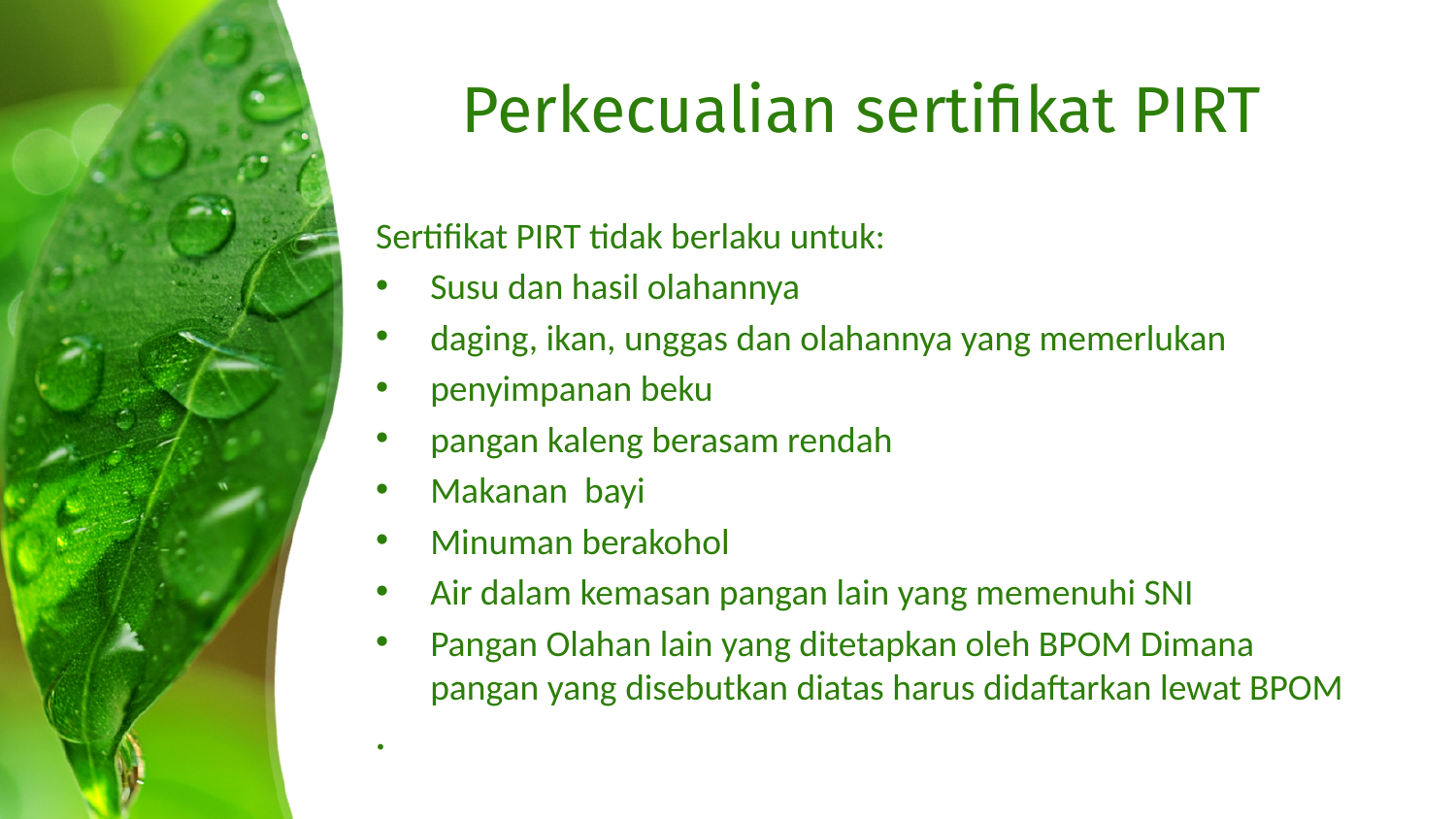

# Perkecualian sertifikat PIRT
Sertifikat PIRT tidak berlaku untuk:
Susu dan hasil olahannya
daging, ikan, unggas dan olahannya yang memerlukan
penyimpanan beku
pangan kaleng berasam rendah
Makanan  bayi
Minuman berakohol
Air dalam kemasan pangan lain yang memenuhi SNI
Pangan Olahan lain yang ditetapkan oleh BPOM Dimana pangan yang disebutkan diatas harus didaftarkan lewat BPOM
.